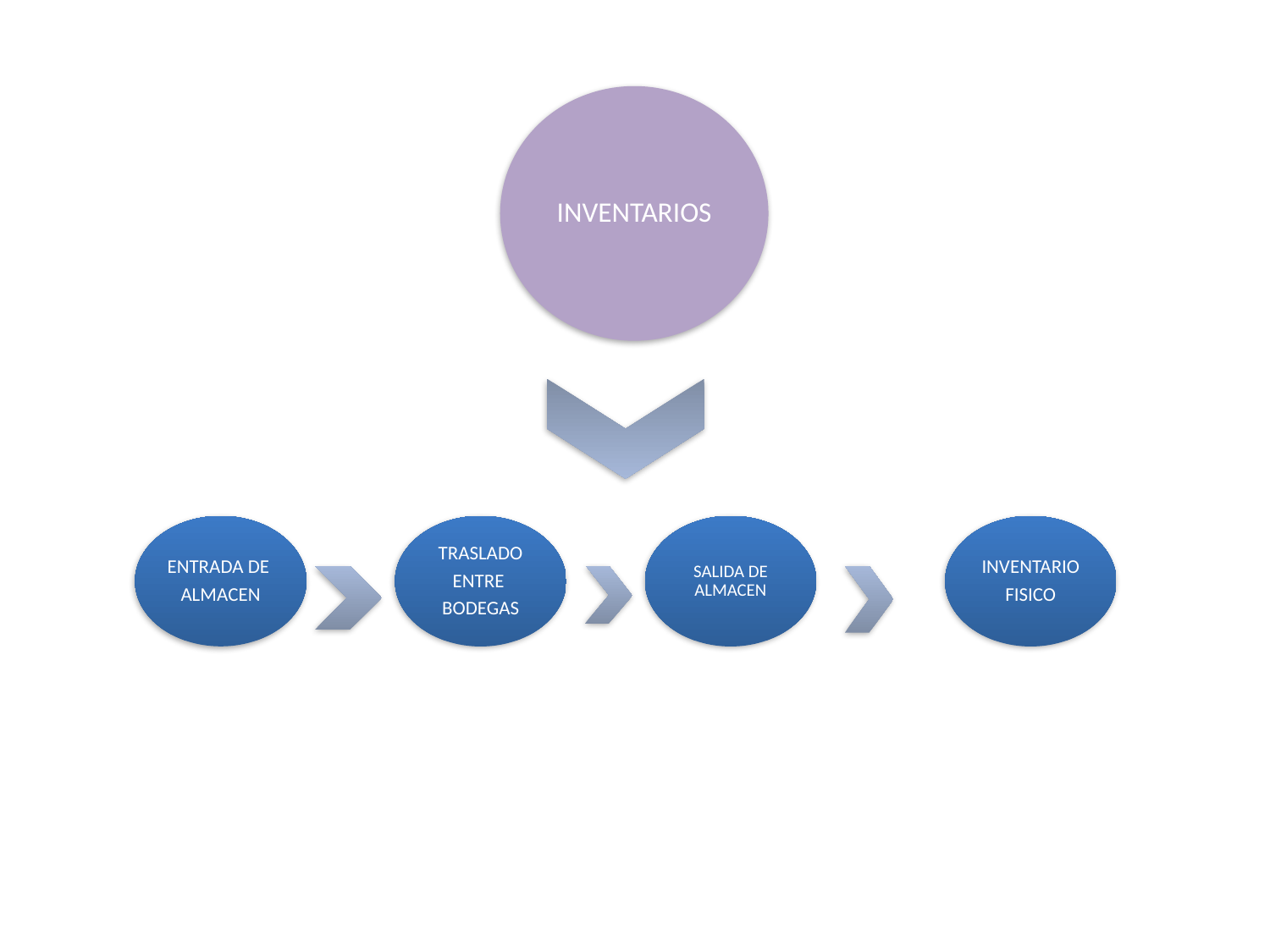

INVENTARIOS
ENTRADA DE
ALMACEN
SALIDA DE ALMACEN
TRASLADO
ENTRE
BODEGAS
INVENTARIO
FISICO